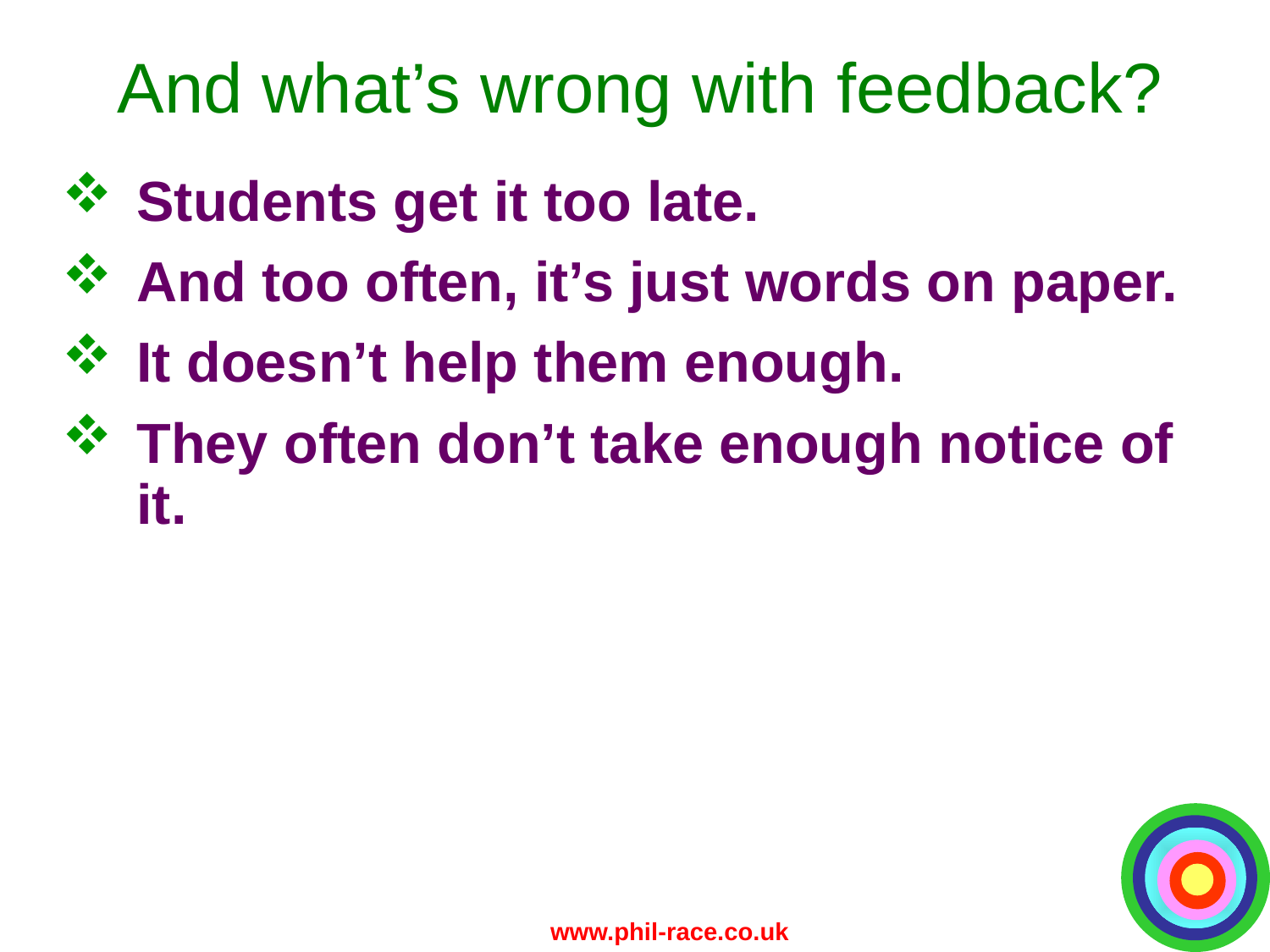

# And what’s wrong with feedback?
Students get it too late.
And too often, it’s just words on paper.
It doesn’t help them enough.
They often don’t take enough notice of it.